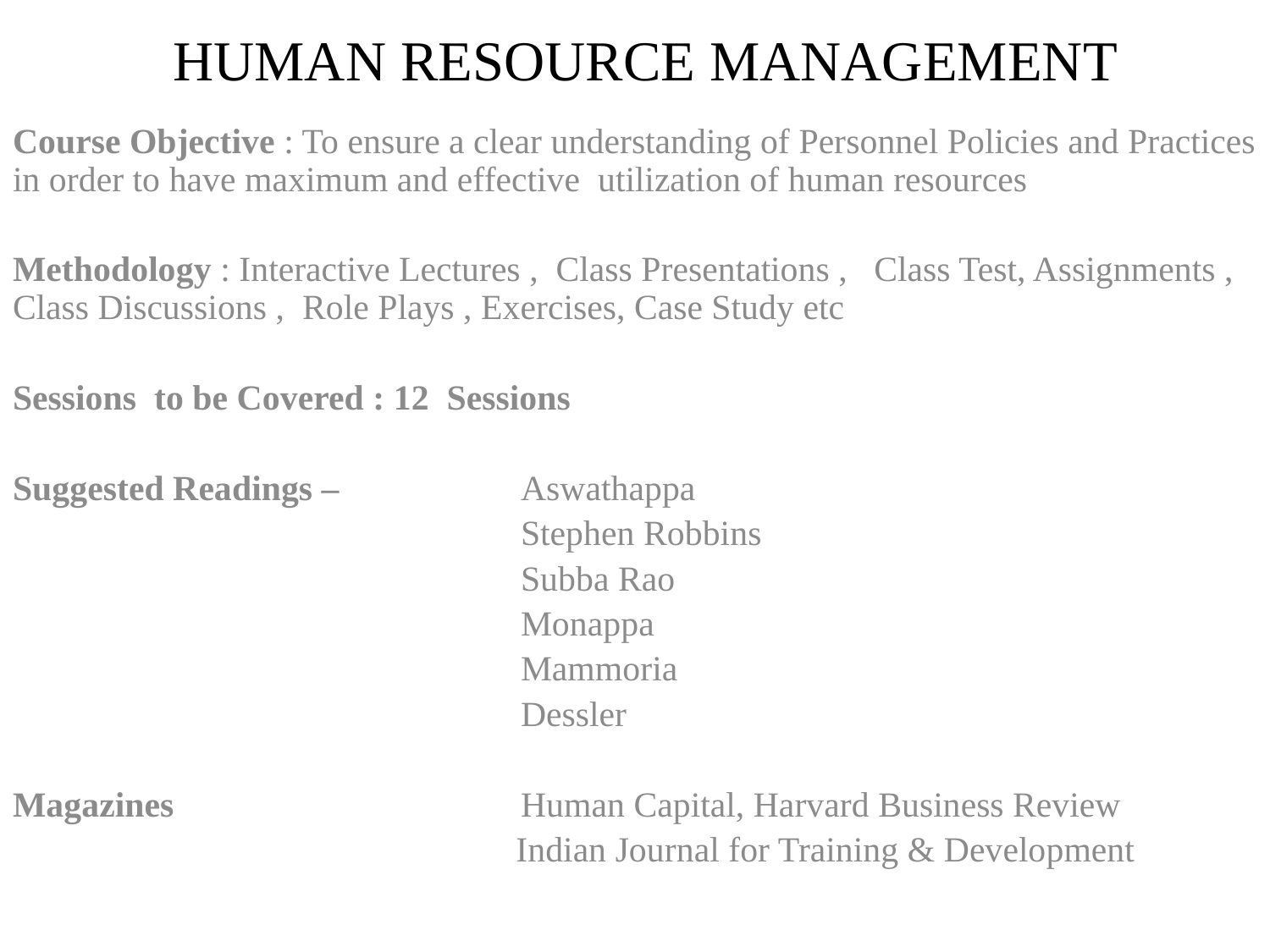

# HUMAN RESOURCE MANAGEMENT
Course Objective : To ensure a clear understanding of Personnel Policies and Practices in order to have maximum and effective  utilization of human resources

Methodology : Interactive Lectures ,  Class Presentations ,   Class Test, Assignments , Class Discussions ,  Role Plays , Exercises, Case Study etc

Sessions  to be Covered : 12  Sessions

Suggested Readings –		Aswathappa
	                           		Stephen Robbins
	                           		Subba Rao
				Monappa
                                                	Mammoria
				Dessler

Magazines 			Human Capital, Harvard Business Review
			Indian Journal for Training & Development